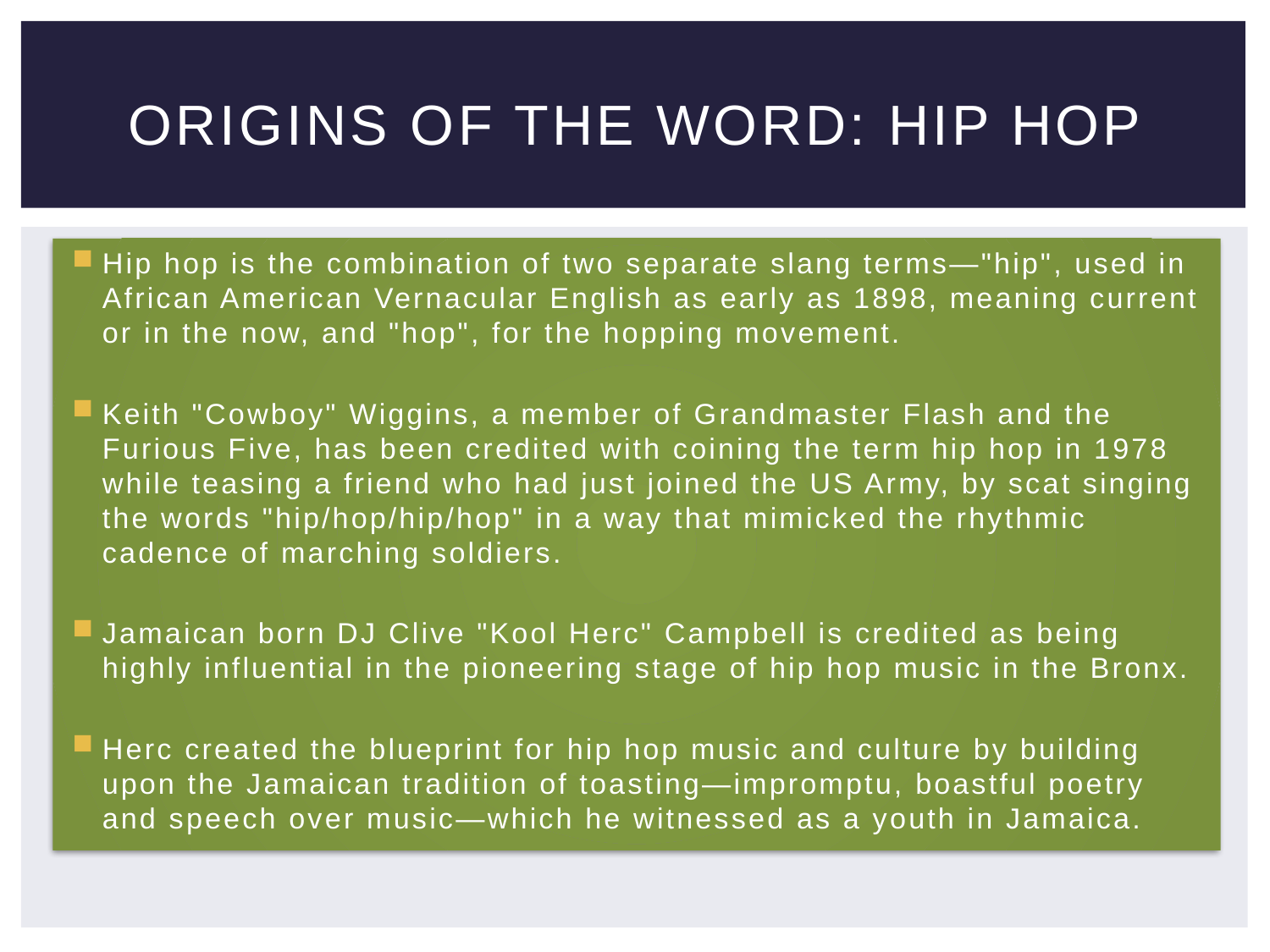

# Origins of the word: Hip Hop
Hip hop is the combination of two separate slang terms—"hip", used in African American Vernacular English as early as 1898, meaning current or in the now, and "hop", for the hopping movement.

Keith "Cowboy" Wiggins, a member of Grandmaster Flash and the Furious Five, has been credited with coining the term hip hop in 1978 while teasing a friend who had just joined the US Army, by scat singing the words "hip/hop/hip/hop" in a way that mimicked the rhythmic cadence of marching soldiers.

Jamaican born DJ Clive "Kool Herc" Campbell is credited as being highly influential in the pioneering stage of hip hop music in the Bronx.

Herc created the blueprint for hip hop music and culture by building upon the Jamaican tradition of toasting—impromptu, boastful poetry and speech over music—which he witnessed as a youth in Jamaica.